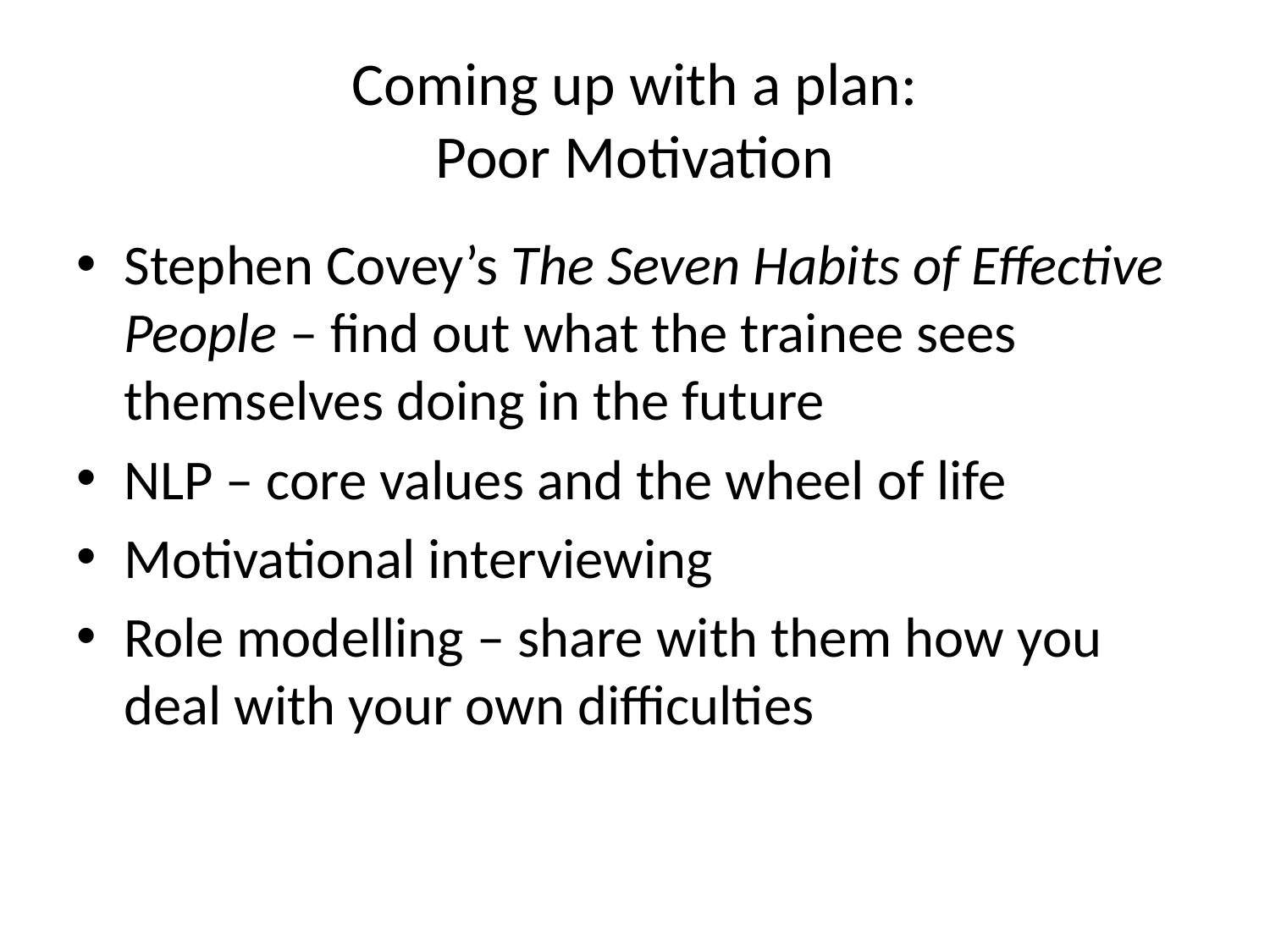

# Coming up with a plan: Poor Motivation
Stephen Covey’s The Seven Habits of Effective People – find out what the trainee sees themselves doing in the future
NLP – core values and the wheel of life
Motivational interviewing
Role modelling – share with them how you deal with your own difficulties